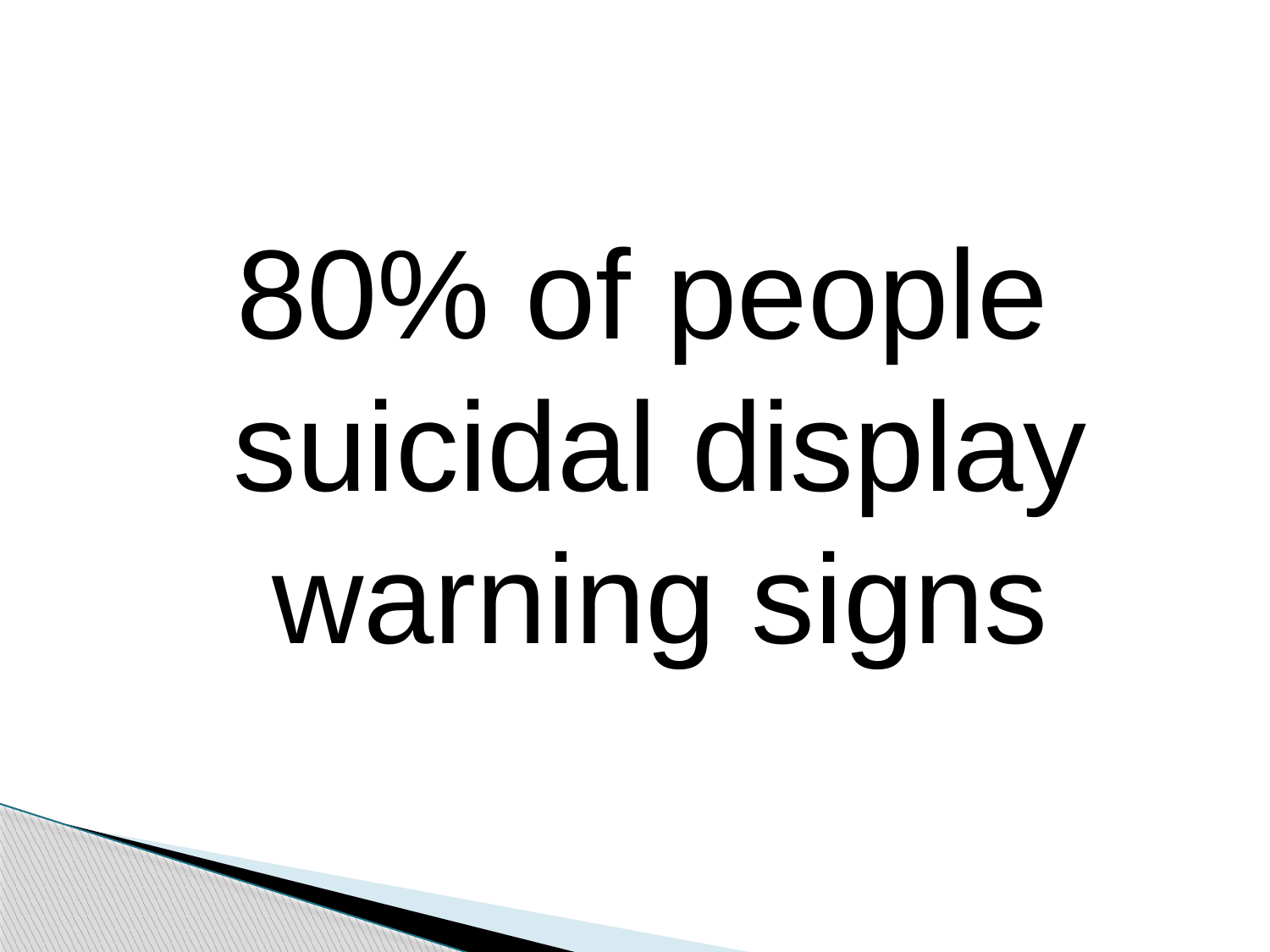

#
80% of people suicidal display warning signs